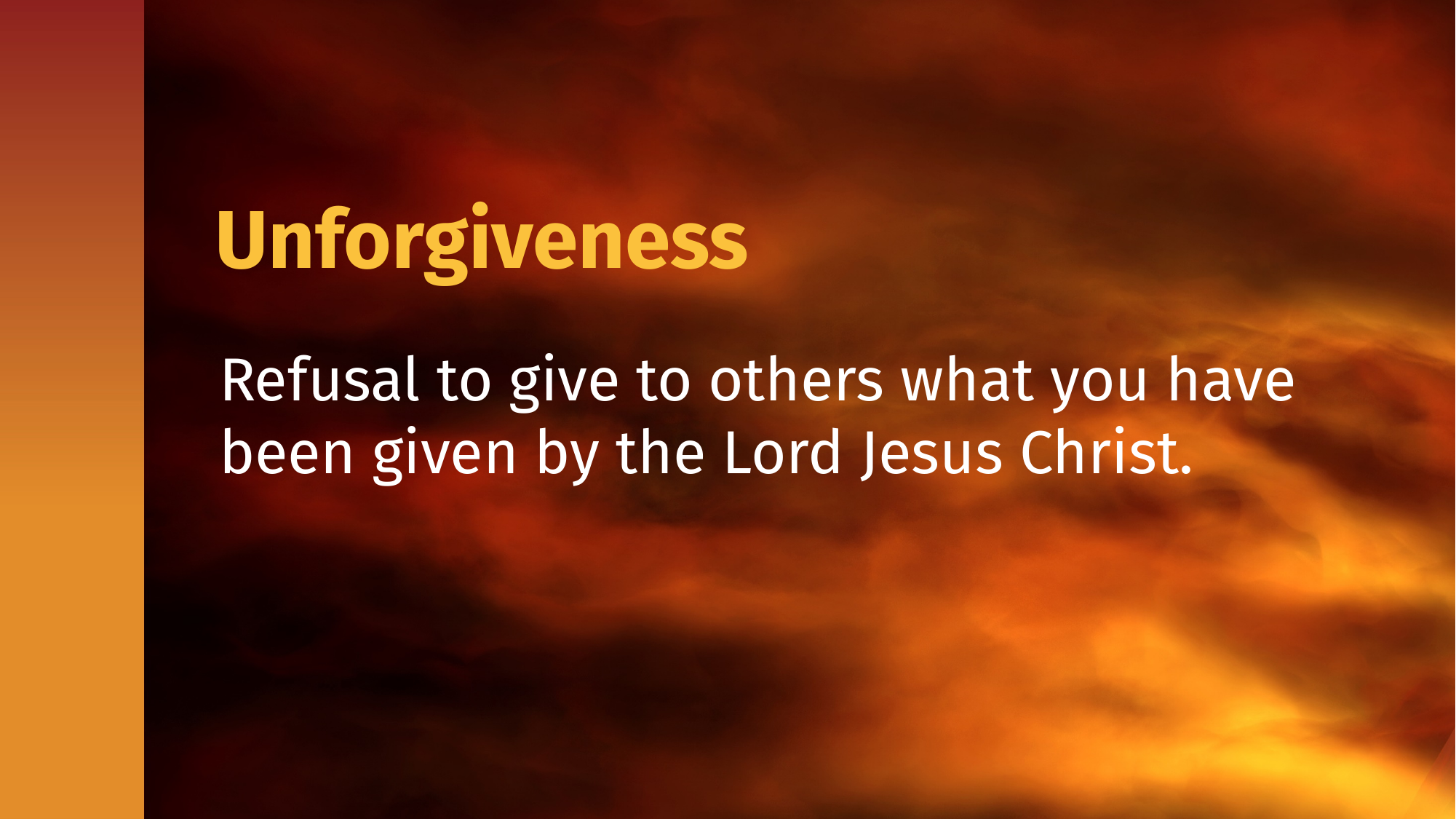

# Unforgiveness
Refusal to give to others what you have been given by the Lord Jesus Christ.